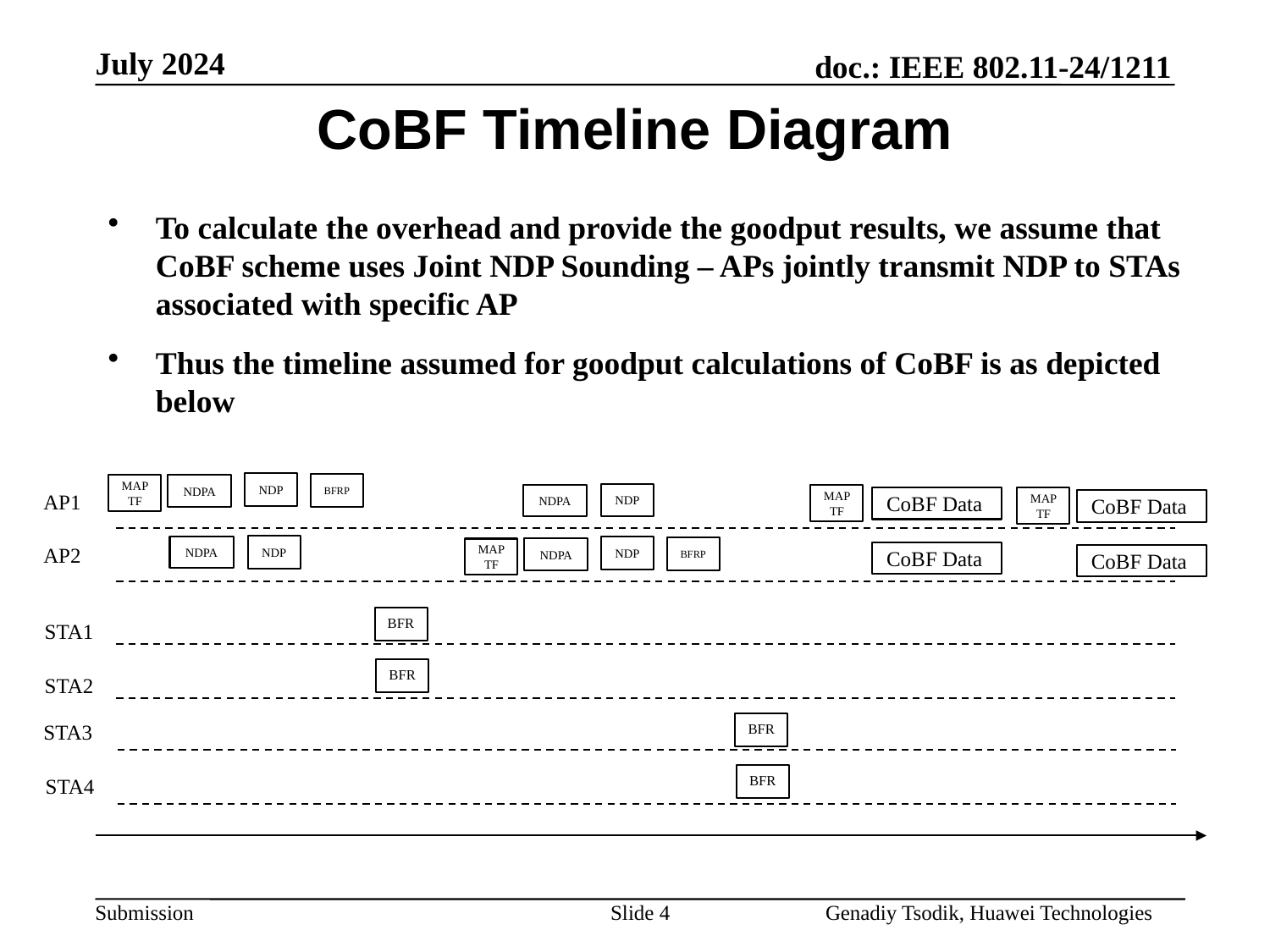

CoBF Timeline Diagram
To calculate the overhead and provide the goodput results, we assume that CoBF scheme uses Joint NDP Sounding – APs jointly transmit NDP to STAs associated with specific AP
Thus the timeline assumed for goodput calculations of CoBF is as depicted below
NDP
BFRP
NDPA
MAP
TF
AP1
NDP
NDPA
MAP TF
MAP TF
CoBF Data
CoBF Data
AP2
NDP
NDPA
NDP
BFRP
NDPA
MAP
TF
CoBF Data
CoBF Data
BFR
STA1
BFR
STA2
STA3
BFR
BFR
STA4
Slide 4